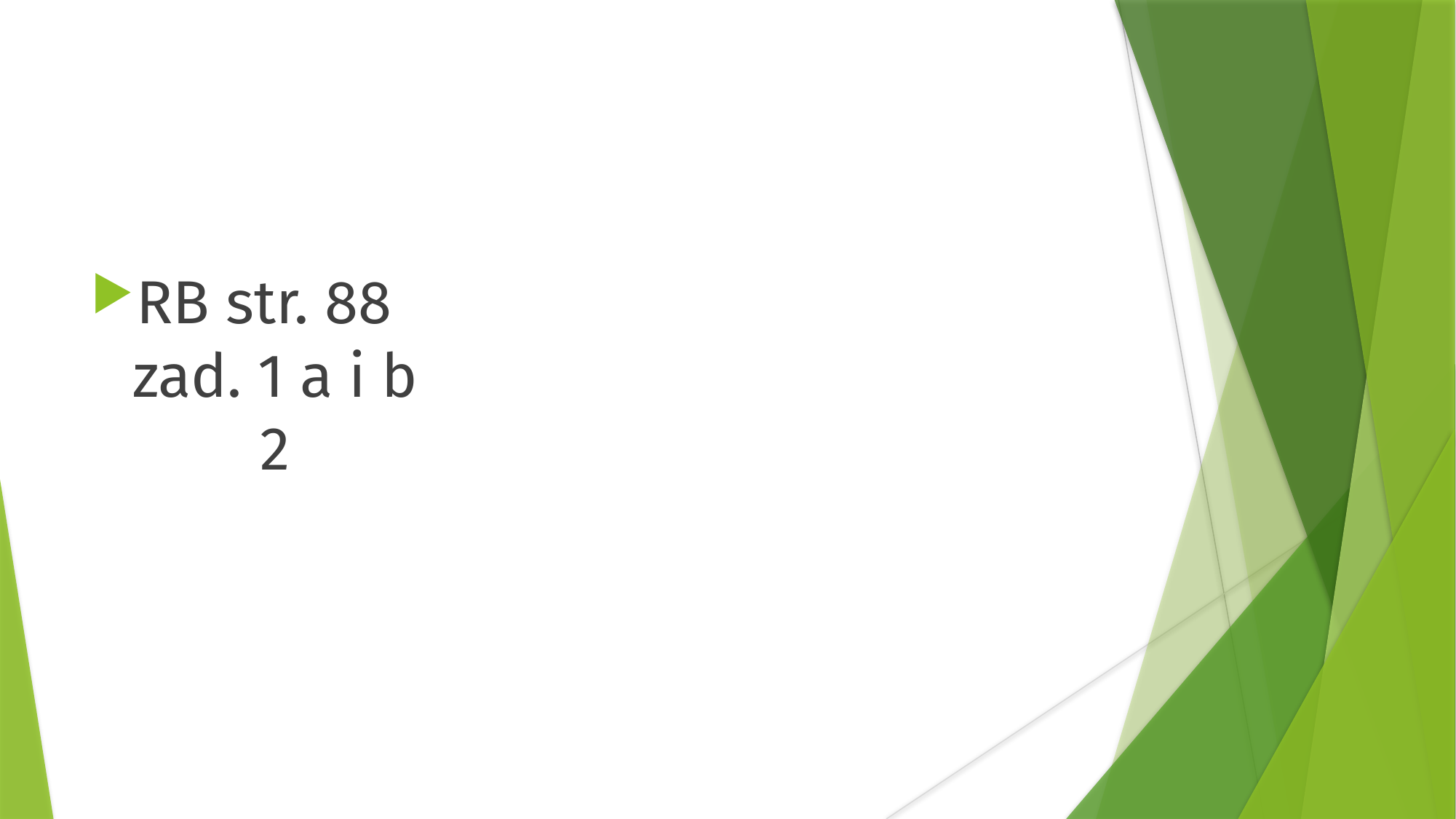

RB str. 88
zad. 1 a i b
        2